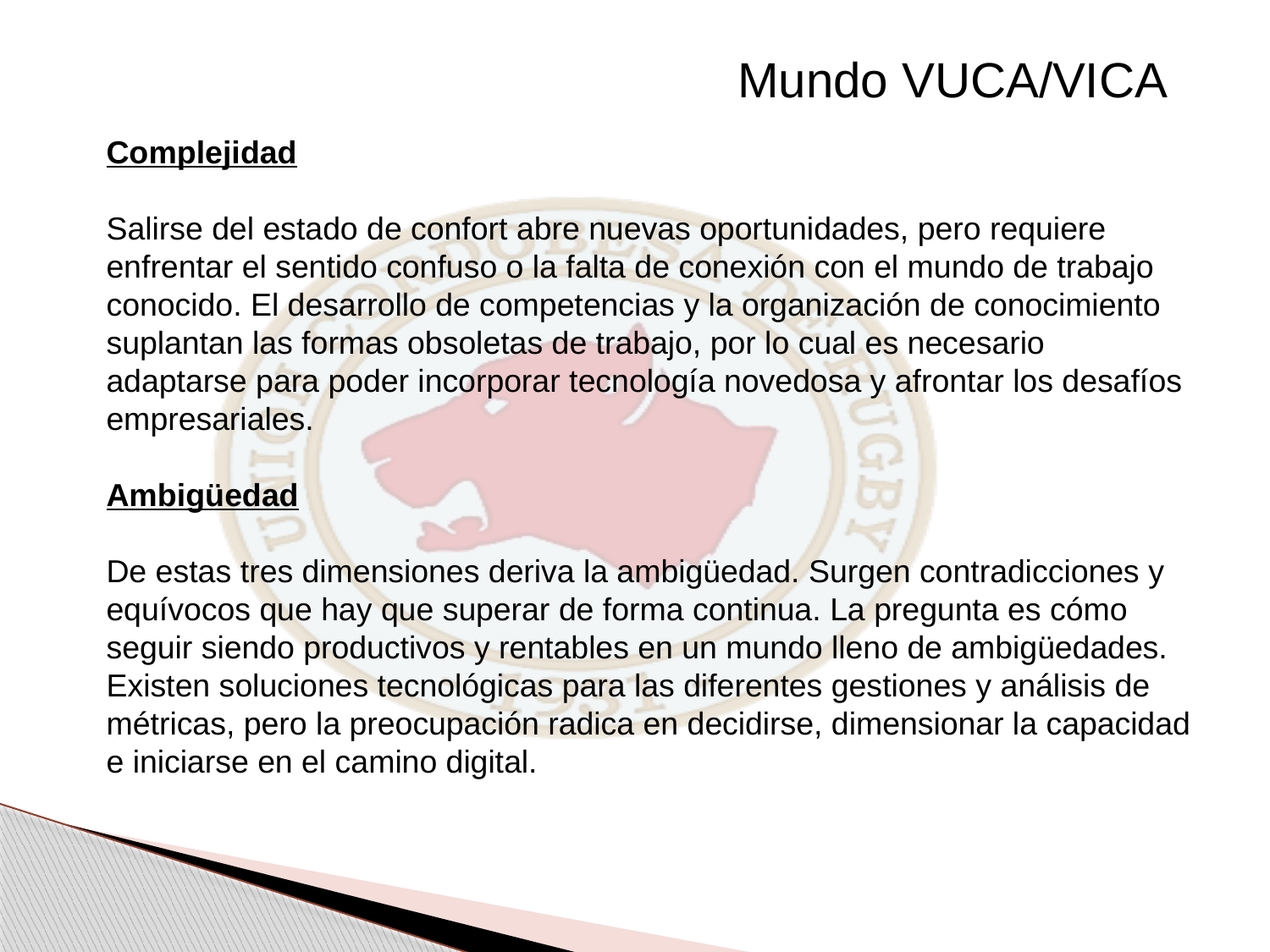

Mundo VUCA/VICA
Complejidad

Salirse del estado de confort abre nuevas oportunidades, pero requiere enfrentar el sentido confuso o la falta de conexión con el mundo de trabajo conocido. El desarrollo de competencias y la organización de conocimiento suplantan las formas obsoletas de trabajo, por lo cual es necesario adaptarse para poder incorporar tecnología novedosa y afrontar los desafíos empresariales.

Ambigüedad

De estas tres dimensiones deriva la ambigüedad. Surgen contradicciones y equívocos que hay que superar de forma continua. La pregunta es cómo seguir siendo productivos y rentables en un mundo lleno de ambigüedades. Existen soluciones tecnológicas para las diferentes gestiones y análisis de métricas, pero la preocupación radica en decidirse, dimensionar la capacidad e iniciarse en el camino digital.